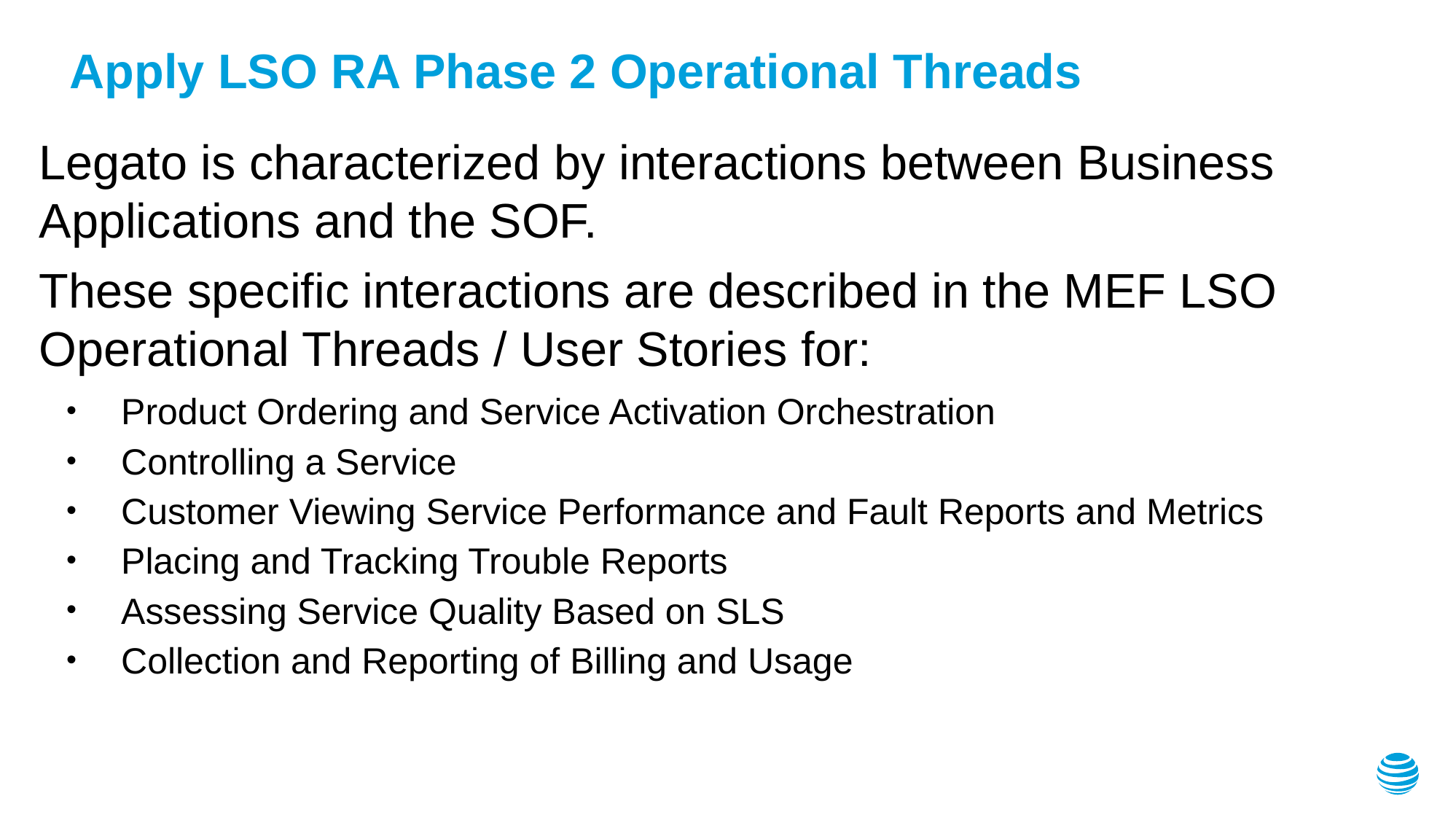

# Apply LSO RA Phase 2 Operational Threads
Legato is characterized by interactions between Business Applications and the SOF.
These specific interactions are described in the MEF LSO Operational Threads / User Stories for:
Product Ordering and Service Activation Orchestration
Controlling a Service
Customer Viewing Service Performance and Fault Reports and Metrics
Placing and Tracking Trouble Reports
Assessing Service Quality Based on SLS
Collection and Reporting of Billing and Usage